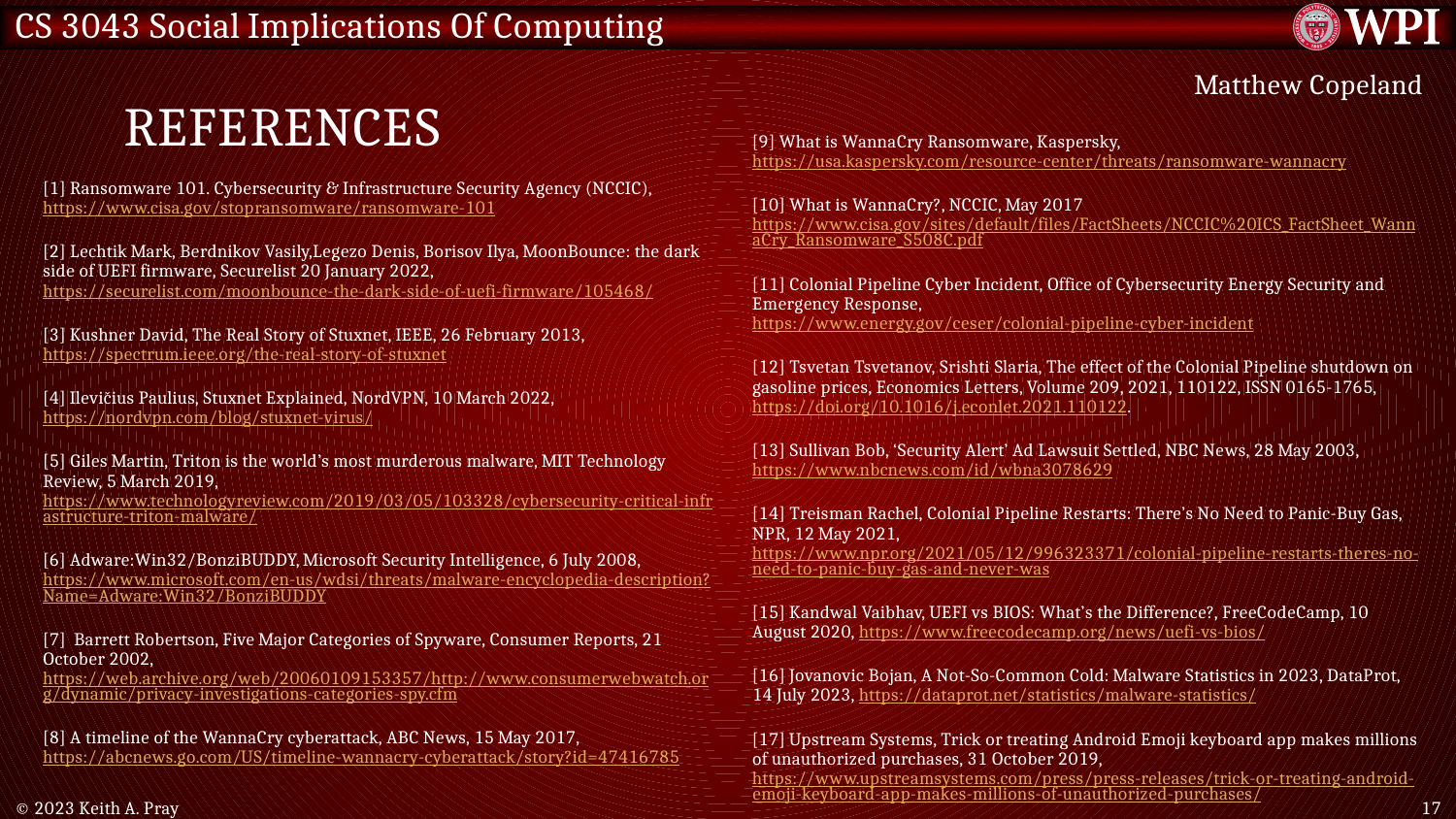

# References
Matthew Copeland
[9] What is WannaCry Ransomware, Kaspersky, https://usa.kaspersky.com/resource-center/threats/ransomware-wannacry
[10] What is WannaCry?, NCCIC, May 2017 https://www.cisa.gov/sites/default/files/FactSheets/NCCIC%20ICS_FactSheet_WannaCry_Ransomware_S508C.pdf
[11] Colonial Pipeline Cyber Incident, Office of Cybersecurity Energy Security and Emergency Response, https://www.energy.gov/ceser/colonial-pipeline-cyber-incident
[12] Tsvetan Tsvetanov, Srishti Slaria, The effect of the Colonial Pipeline shutdown on gasoline prices, Economics Letters, Volume 209, 2021, 110122, ISSN 0165-1765, https://doi.org/10.1016/j.econlet.2021.110122.
[13] Sullivan Bob, ‘Security Alert’ Ad Lawsuit Settled, NBC News, 28 May 2003, https://www.nbcnews.com/id/wbna3078629
[14] Treisman Rachel, Colonial Pipeline Restarts: There’s No Need to Panic-Buy Gas, NPR, 12 May 2021, https://www.npr.org/2021/05/12/996323371/colonial-pipeline-restarts-theres-no-need-to-panic-buy-gas-and-never-was
[15] Kandwal Vaibhav, UEFI vs BIOS: What’s the Difference?, FreeCodeCamp, 10 August 2020, https://www.freecodecamp.org/news/uefi-vs-bios/
[16] Jovanovic Bojan, A Not-So-Common Cold: Malware Statistics in 2023, DataProt, 14 July 2023, https://dataprot.net/statistics/malware-statistics/
[17] Upstream Systems, Trick or treating Android Emoji keyboard app makes millions of unauthorized purchases, 31 October 2019, https://www.upstreamsystems.com/press/press-releases/trick-or-treating-android-emoji-keyboard-app-makes-millions-of-unauthorized-purchases/
[1] Ransomware 101. Cybersecurity & Infrastructure Security Agency (NCCIC),  https://www.cisa.gov/stopransomware/ransomware-101
[2] Lechtik Mark, Berdnikov Vasily,Legezo Denis, Borisov Ilya, MoonBounce: the dark side of UEFI firmware, Securelist 20 January 2022,  https://securelist.com/moonbounce-the-dark-side-of-uefi-firmware/105468/
[3] Kushner David, The Real Story of Stuxnet, IEEE, 26 February 2013, https://spectrum.ieee.org/the-real-story-of-stuxnet
[4] Ilevičius Paulius, Stuxnet Explained, NordVPN, 10 March 2022, https://nordvpn.com/blog/stuxnet-virus/
[5] Giles Martin, Triton is the world’s most murderous malware, MIT Technology Review, 5 March 2019, https://www.technologyreview.com/2019/03/05/103328/cybersecurity-critical-infrastructure-triton-malware/
[6] Adware:Win32/BonziBUDDY, Microsoft Security Intelligence, 6 July 2008, https://www.microsoft.com/en-us/wdsi/threats/malware-encyclopedia-description?Name=Adware:Win32/BonziBUDDY
[7]  Barrett Robertson, Five Major Categories of Spyware, Consumer Reports, 21 October 2002, https://web.archive.org/web/20060109153357/http://www.consumerwebwatch.org/dynamic/privacy-investigations-categories-spy.cfm
[8] A timeline of the WannaCry cyberattack, ABC News, 15 May 2017, https://abcnews.go.com/US/timeline-wannacry-cyberattack/story?id=47416785
© 2023 Keith A. Pray
17